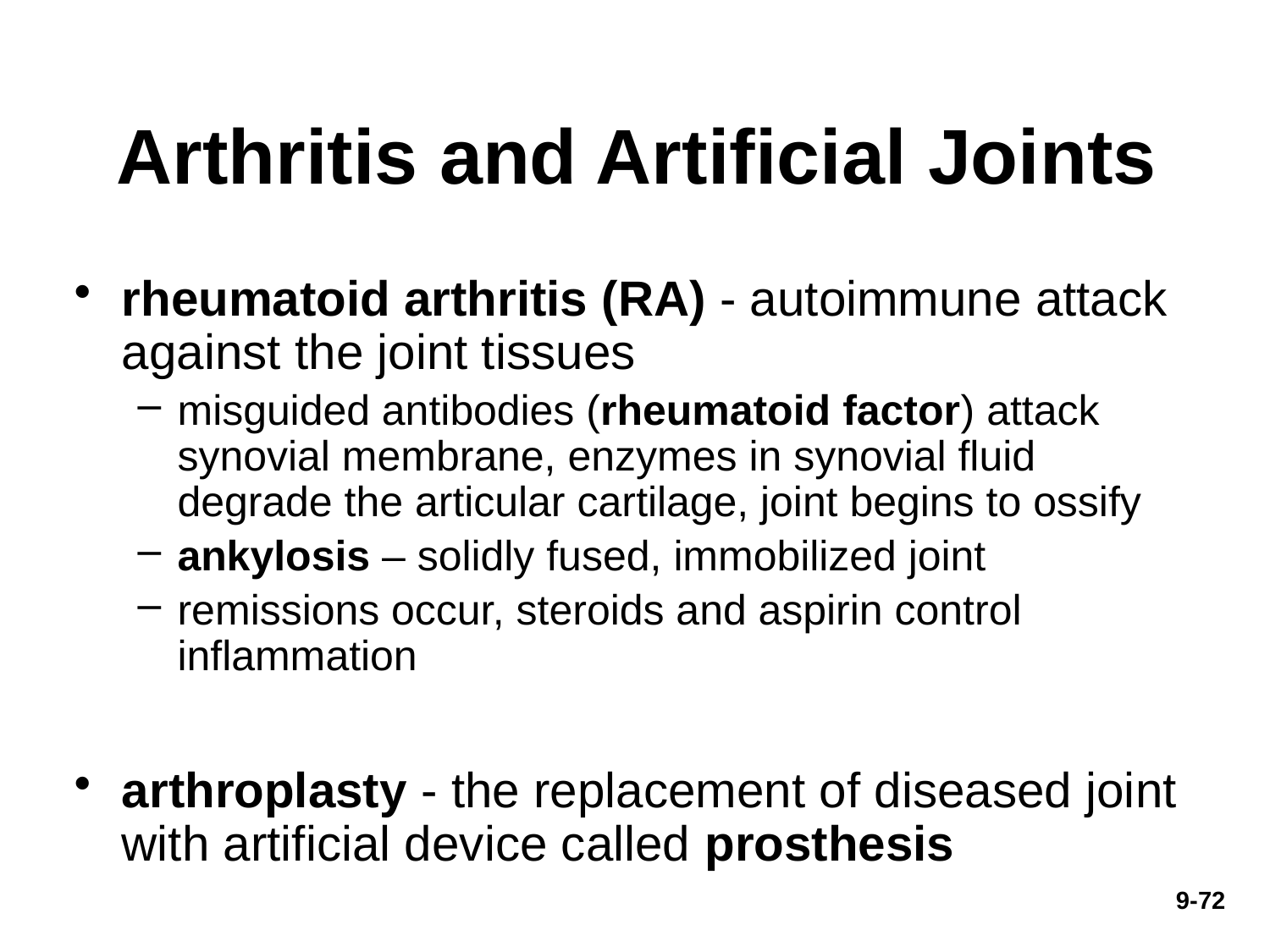

# Arthritis and Artificial Joints
rheumatoid arthritis (RA) - autoimmune attack against the joint tissues
misguided antibodies (rheumatoid factor) attack synovial membrane, enzymes in synovial fluid degrade the articular cartilage, joint begins to ossify
ankylosis – solidly fused, immobilized joint
remissions occur, steroids and aspirin control inflammation

arthroplasty - the replacement of diseased joint with artificial device called prosthesis
9-72